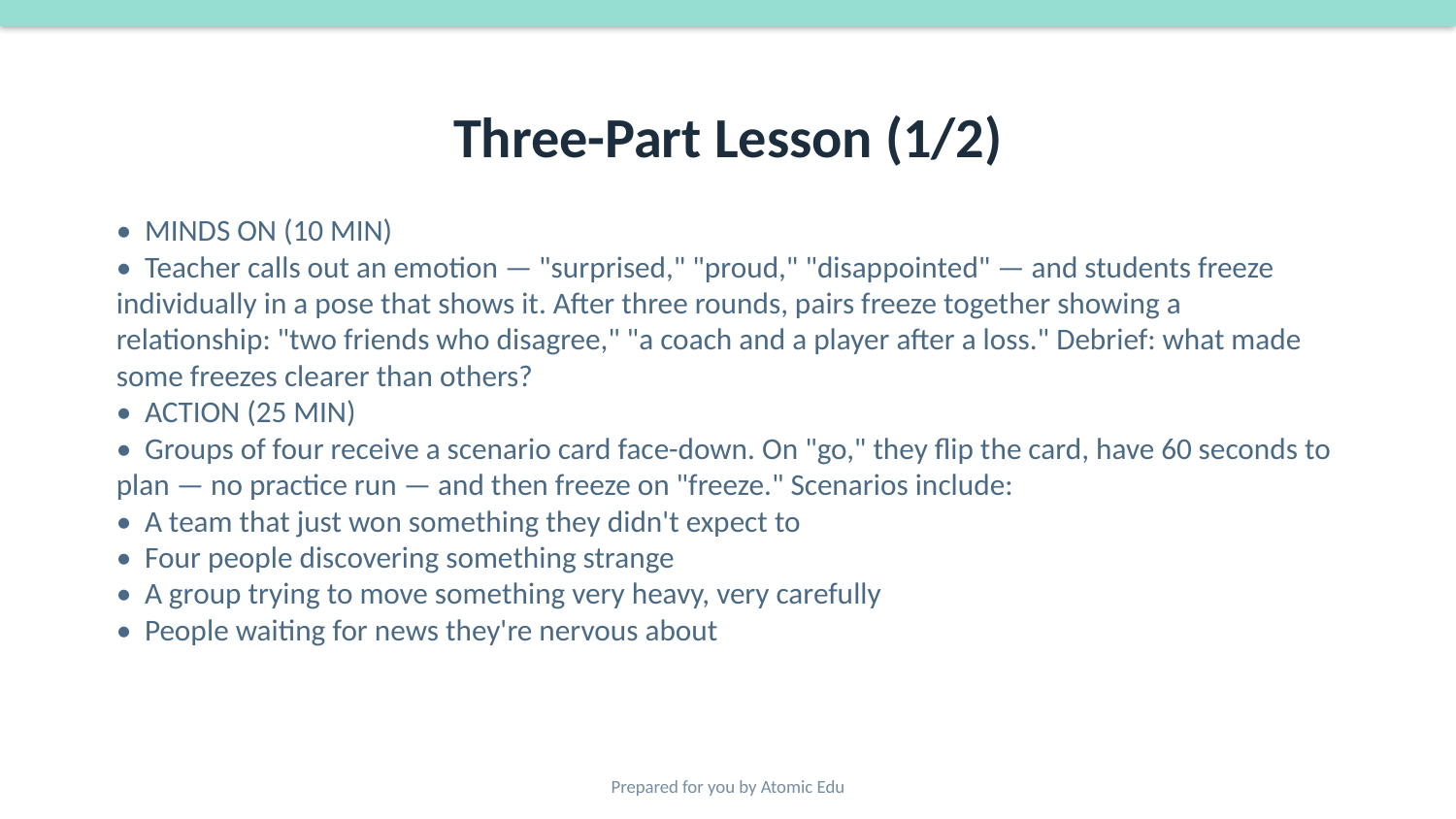

# Three-Part Lesson (1/2)
•  MINDS ON (10 MIN)
•  Teacher calls out an emotion — "surprised," "proud," "disappointed" — and students freeze individually in a pose that shows it. After three rounds, pairs freeze together showing a relationship: "two friends who disagree," "a coach and a player after a loss." Debrief: what made some freezes clearer than others?
•  ACTION (25 MIN)
•  Groups of four receive a scenario card face-down. On "go," they flip the card, have 60 seconds to plan — no practice run — and then freeze on "freeze." Scenarios include:
•  A team that just won something they didn't expect to
•  Four people discovering something strange
•  A group trying to move something very heavy, very carefully
•  People waiting for news they're nervous about
Prepared for you by Atomic Edu